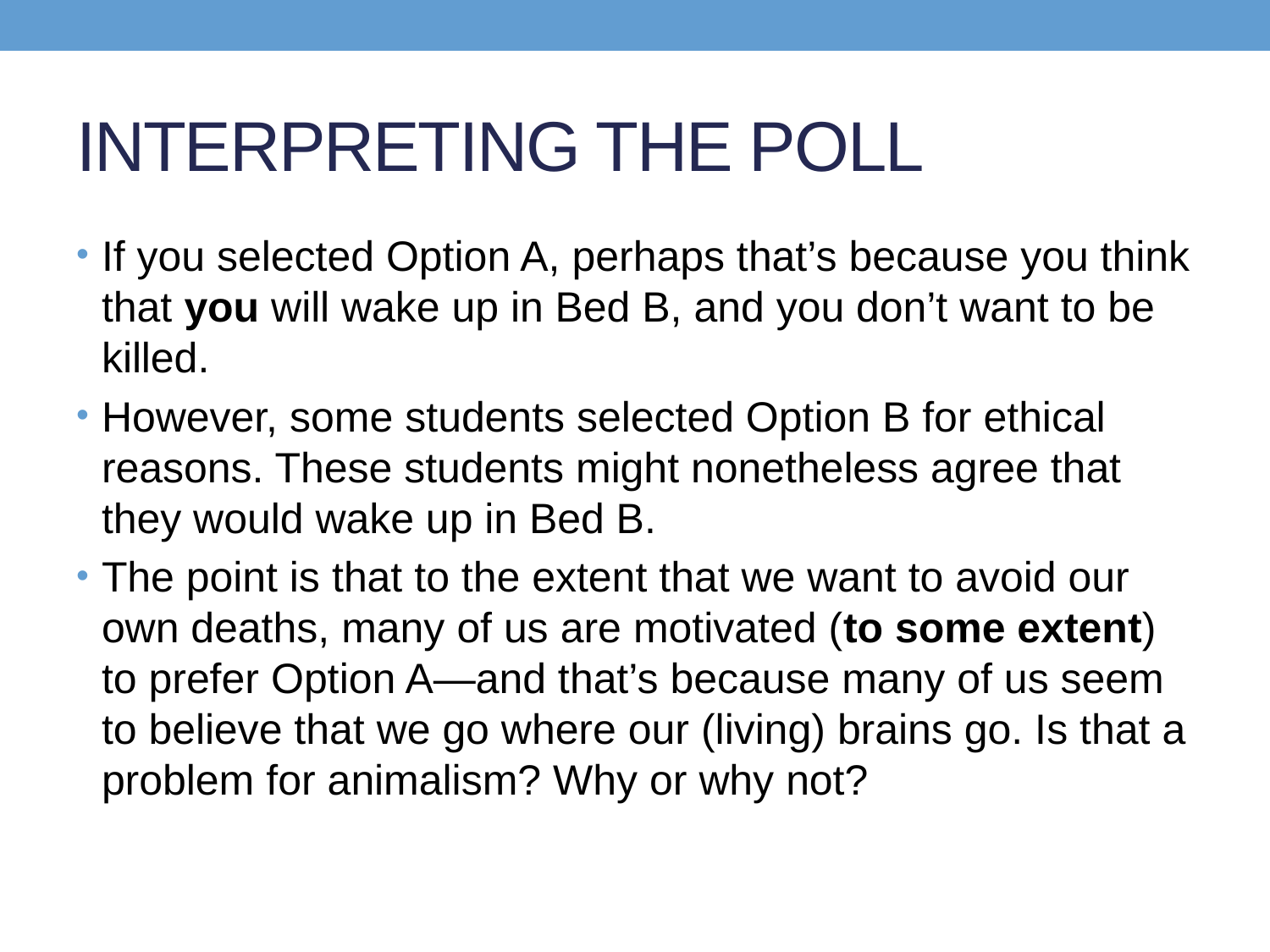

# INTERPRETING THE POLL
If you selected Option A, perhaps that’s because you think that you will wake up in Bed B, and you don’t want to be killed.
However, some students selected Option B for ethical reasons. These students might nonetheless agree that they would wake up in Bed B.
The point is that to the extent that we want to avoid our own deaths, many of us are motivated (to some extent) to prefer Option A—and that’s because many of us seem to believe that we go where our (living) brains go. Is that a problem for animalism? Why or why not?